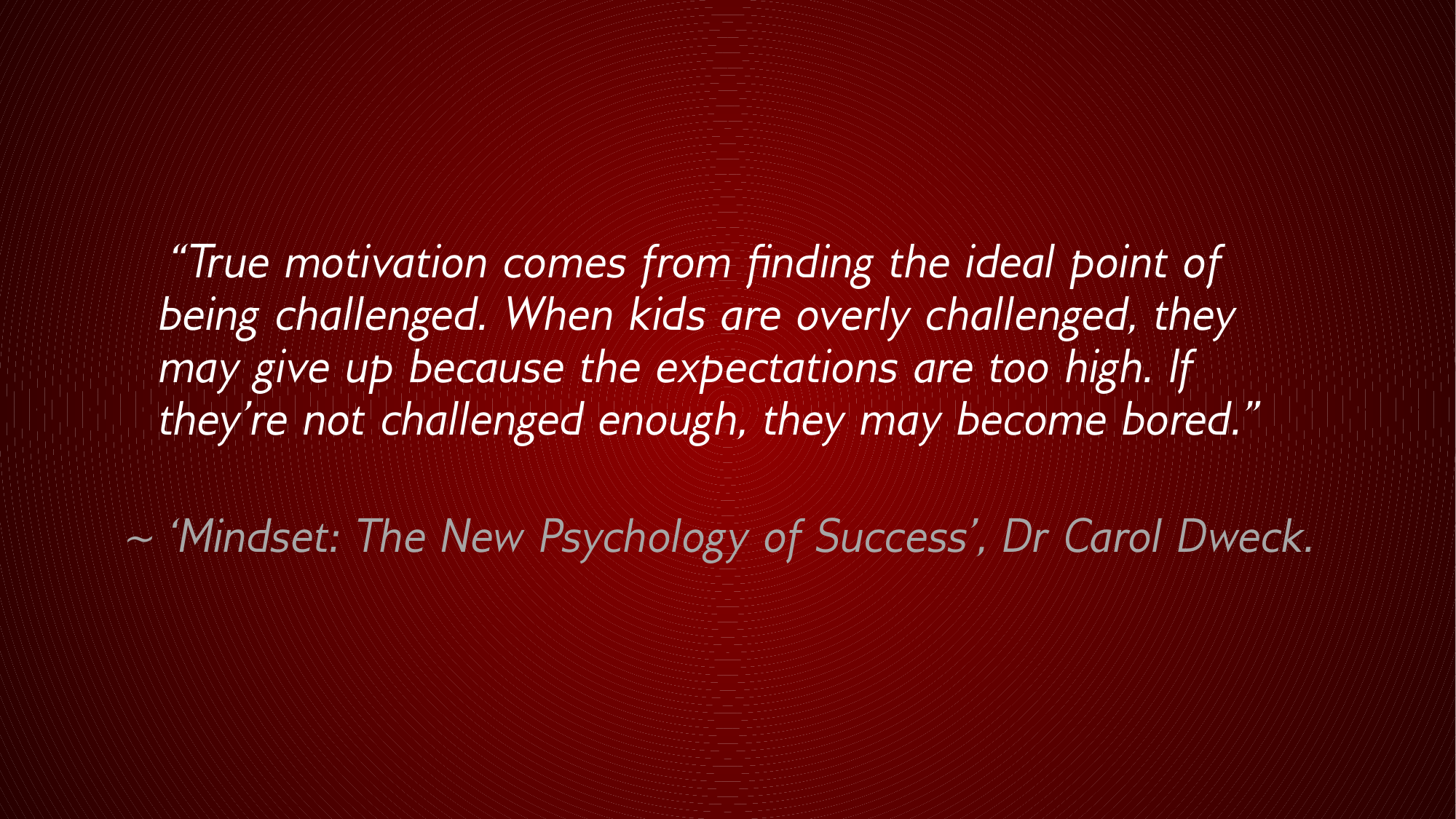

“True motivation comes from finding the ideal point of being challenged. When kids are overly challenged, they may give up because the expectations are too high. If they’re not challenged enough, they may become bored.”

~ ‘Mindset: The New Psychology of Success’, Dr Carol Dweck.